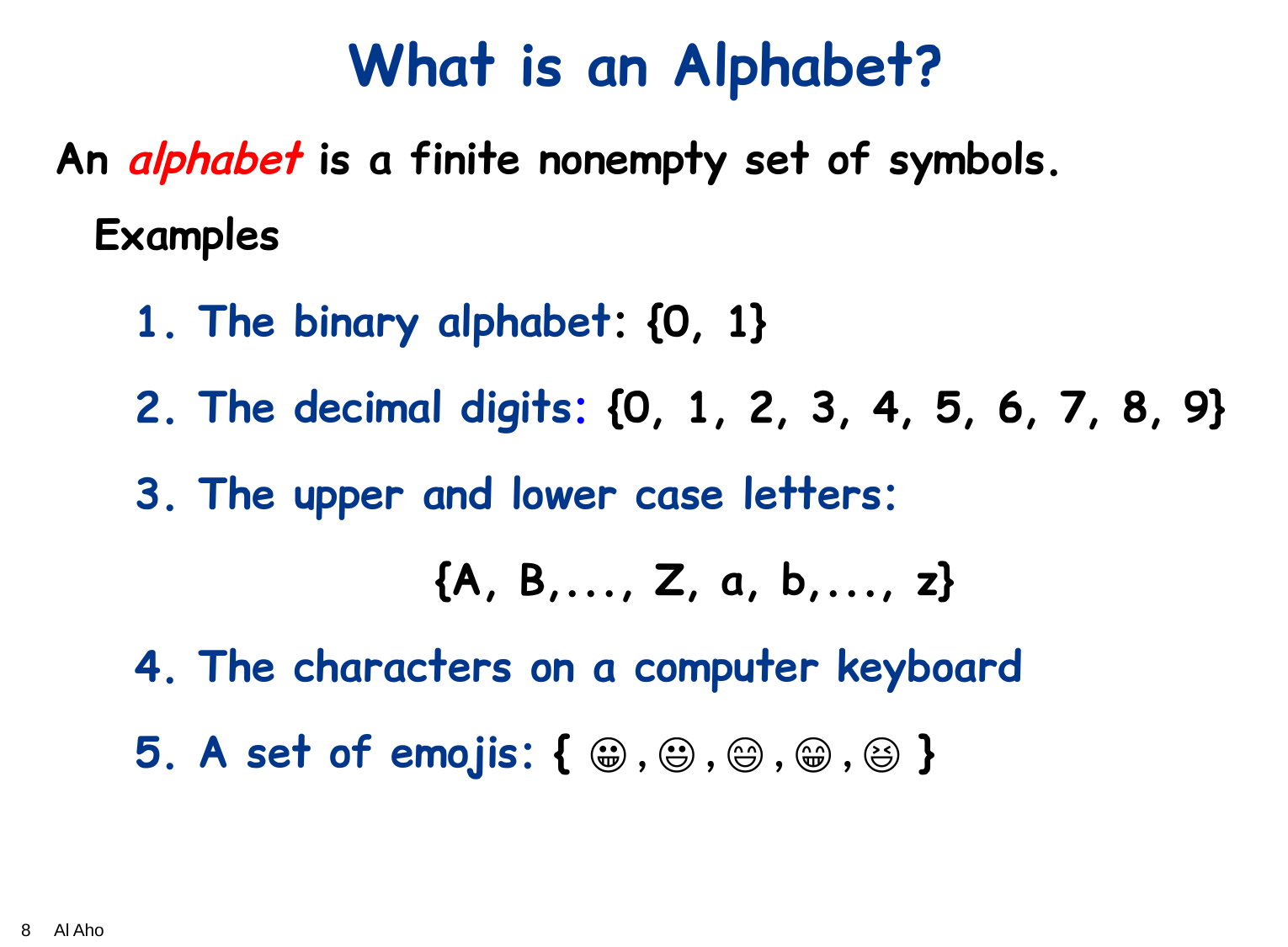

# What is an Alphabet?
An alphabet is a finite nonempty set of symbols.
Examples
The binary alphabet: {0, 1}
The decimal digits: {0, 1, 2, 3, 4, 5, 6, 7, 8, 9}
The upper and lower case letters:
 {A, B,..., Z, a, b,..., z}
The characters on a computer keyboard
A set of emojis: { 😀 , 😃 , 😄 , 😁 , 😆 }